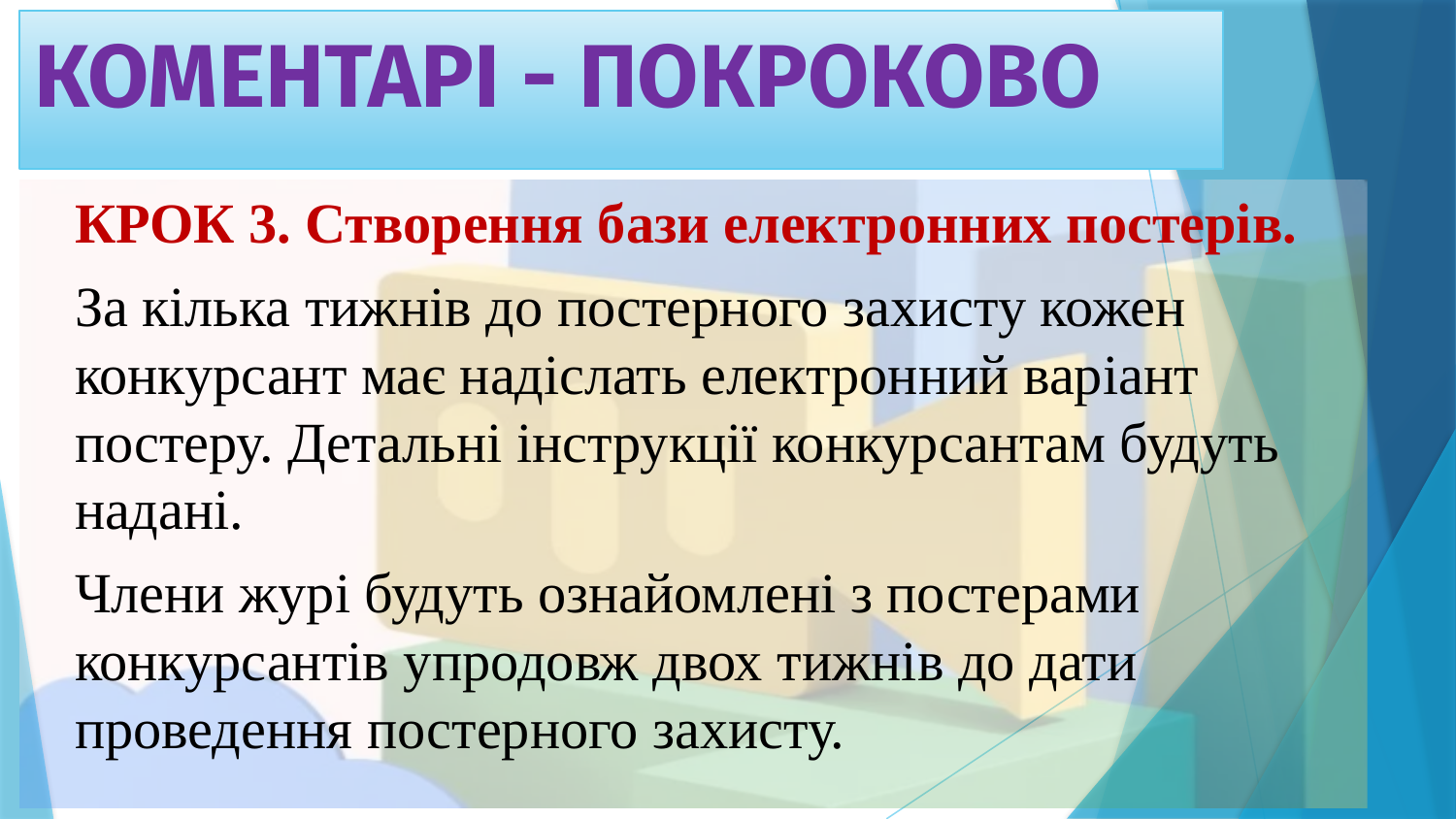

КОМЕНТАРІ - ПОКРОКОВО
КРОК 3. Створення бази електронних постерів.
За кілька тижнів до постерного захисту кожен конкурсант має надіслать електронний варіант постеру. Детальні інструкції конкурсантам будуть надані.
Члени журі будуть ознайомлені з постерами конкурсантів упродовж двох тижнів до дати проведення постерного захисту.